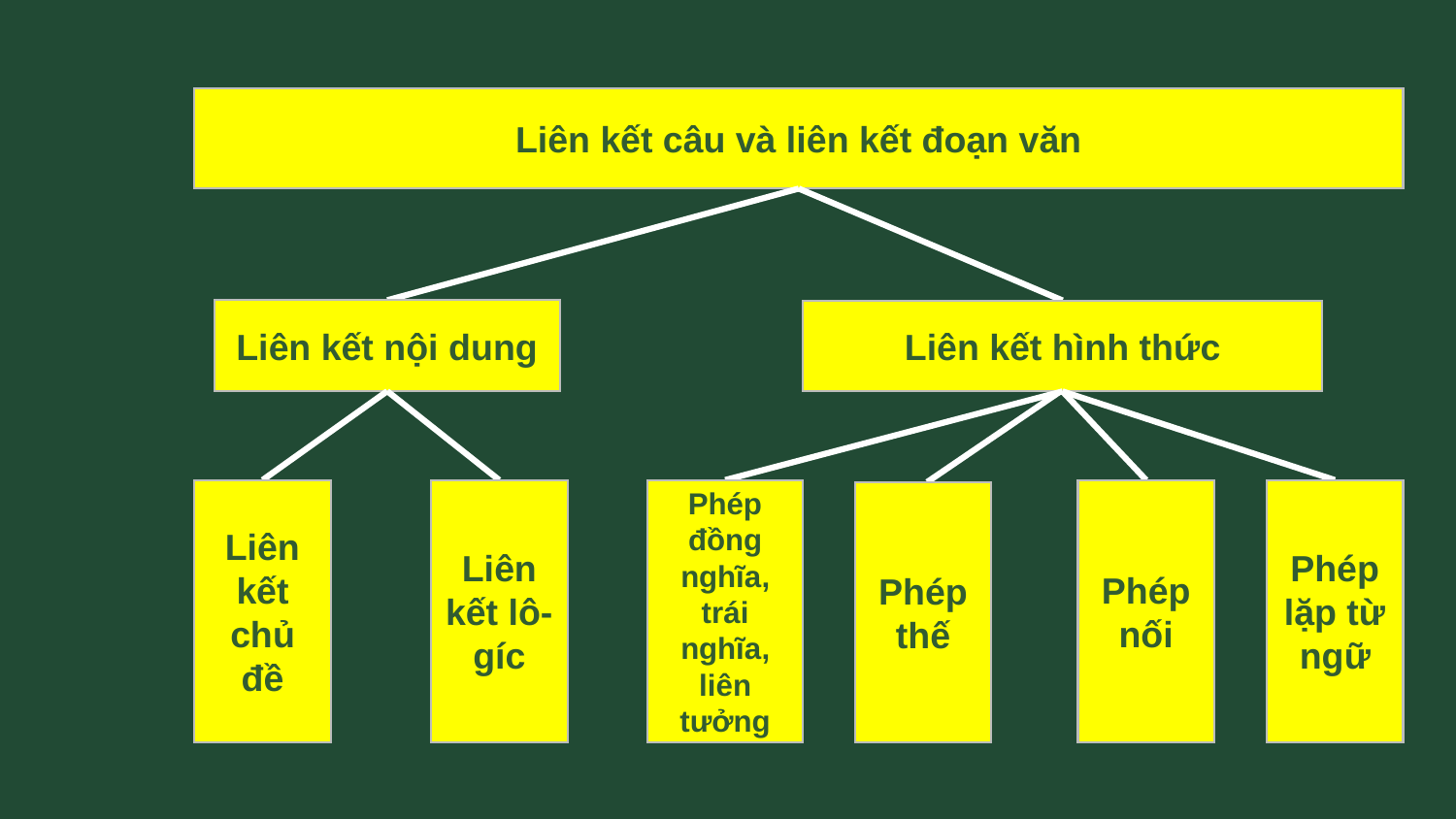

Liên kết câu và liên kết đoạn văn
Liên kết nội dung
Liên kết hình thức
Liên kết chủ đề
Phép lặp từ ngữ
Liên kết lô-gíc
Phép đồng nghĩa, trái nghĩa, liên tưởng
Phép nối
Phép thế